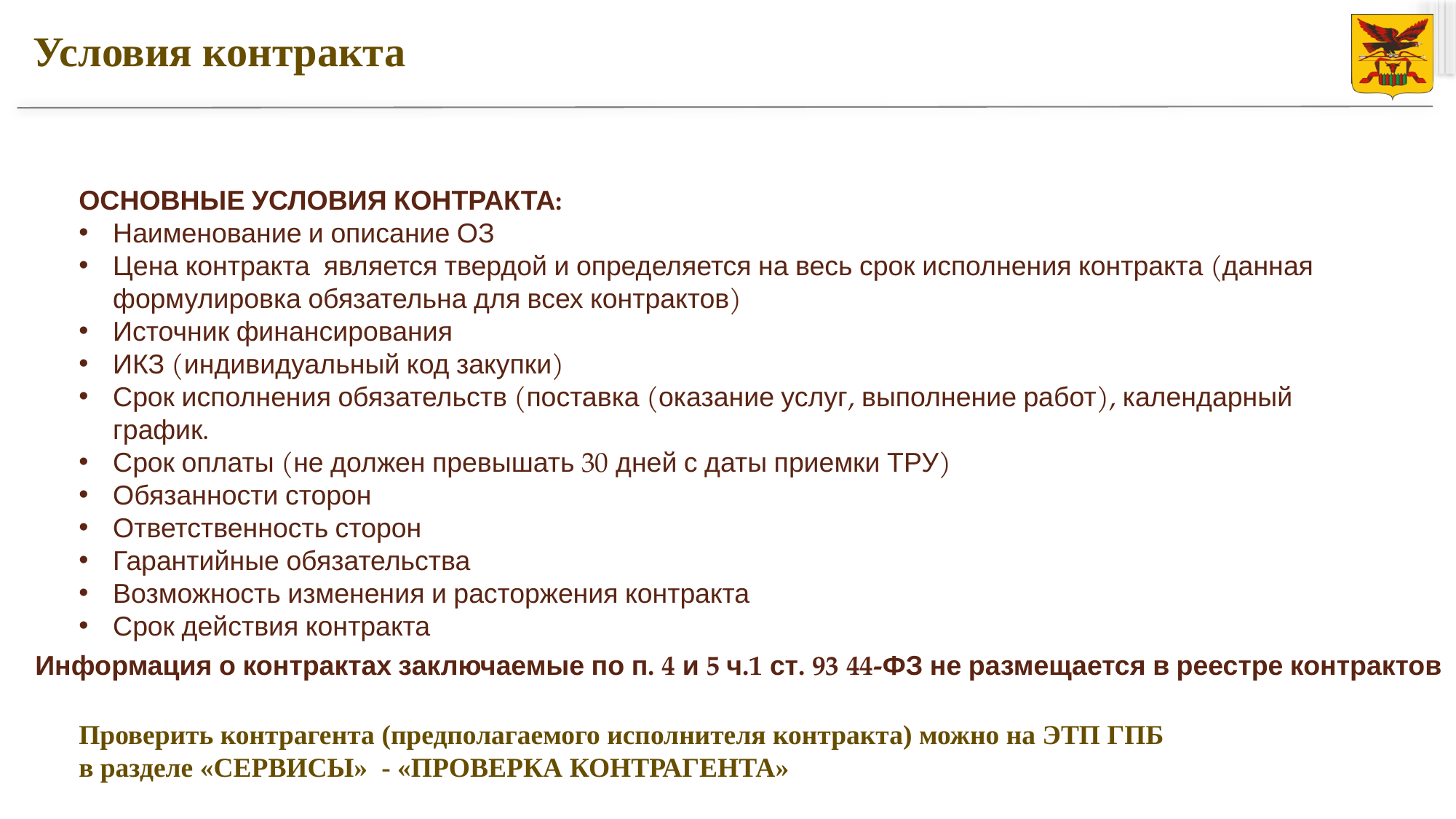

# Условия контракта
ОСНОВНЫЕ УСЛОВИЯ КОНТРАКТА:
Наименование и описание ОЗ
Цена контракта  является твердой и определяется на весь срок исполнения контракта (данная формулировка обязательна для всех контрактов)
Источник финансирования
ИКЗ (индивидуальный код закупки)
Срок исполнения обязательств (поставка (оказание услуг, выполнение работ), календарный график.
Срок оплаты (не должен превышать 30 дней с даты приемки ТРУ)
Обязанности сторон
Ответственность сторон
Гарантийные обязательства
Возможность изменения и расторжения контракта
Срок действия контракта
Информация о контрактах заключаемые по п. 4 и 5 ч.1 ст. 93 44-ФЗ не размещается в реестре контрактов
Проверить контрагента (предполагаемого исполнителя контракта) можно на ЭТП ГПБ
в разделе «СЕРВИСЫ»  - «ПРОВЕРКА КОНТРАГЕНТА»